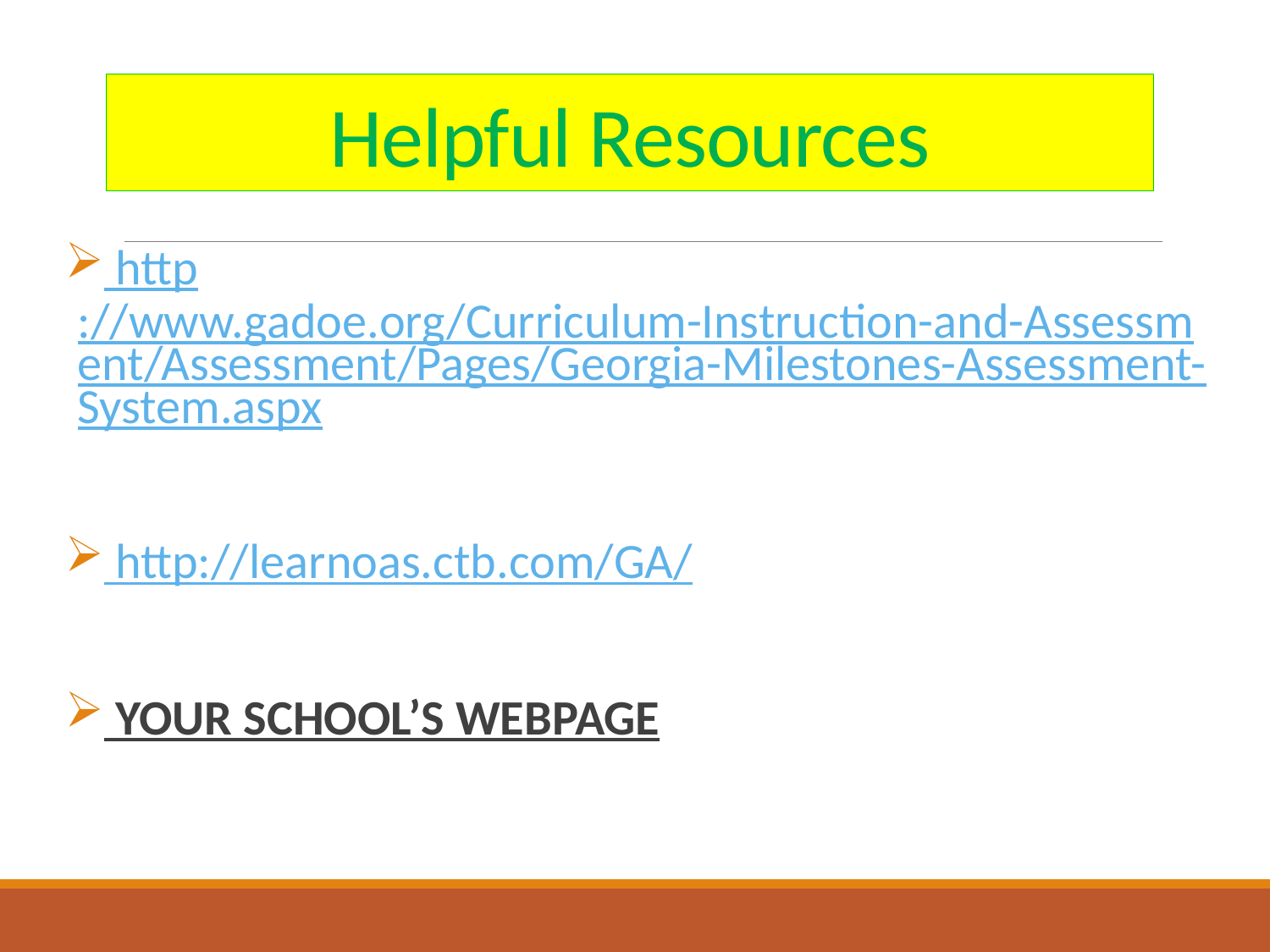

# Helpful Resources
 http://www.gadoe.org/Curriculum-Instruction-and-Assessment/Assessment/Pages/Georgia-Milestones-Assessment-System.aspx

 http://learnoas.ctb.com/GA/

 YOUR SCHOOL’S WEBPAGE